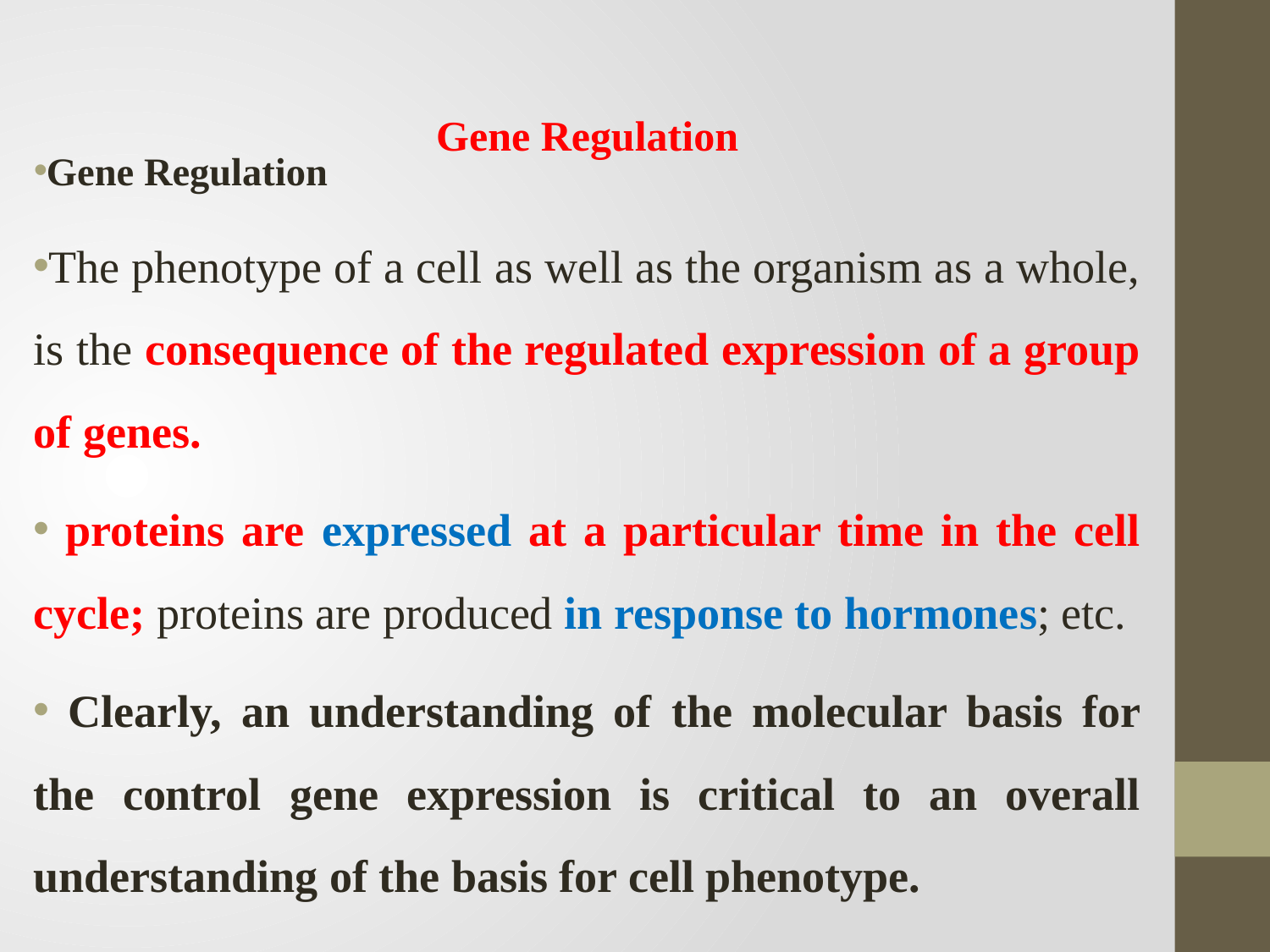

# Gene Regulation
Gene Regulation
The phenotype of a cell as well as the organism as a whole, is the consequence of the regulated expression of a group of genes.
 proteins are expressed at a particular time in the cell cycle; proteins are produced in response to hormones; etc.
 Clearly, an understanding of the molecular basis for the control gene expression is critical to an overall understanding of the basis for cell phenotype.